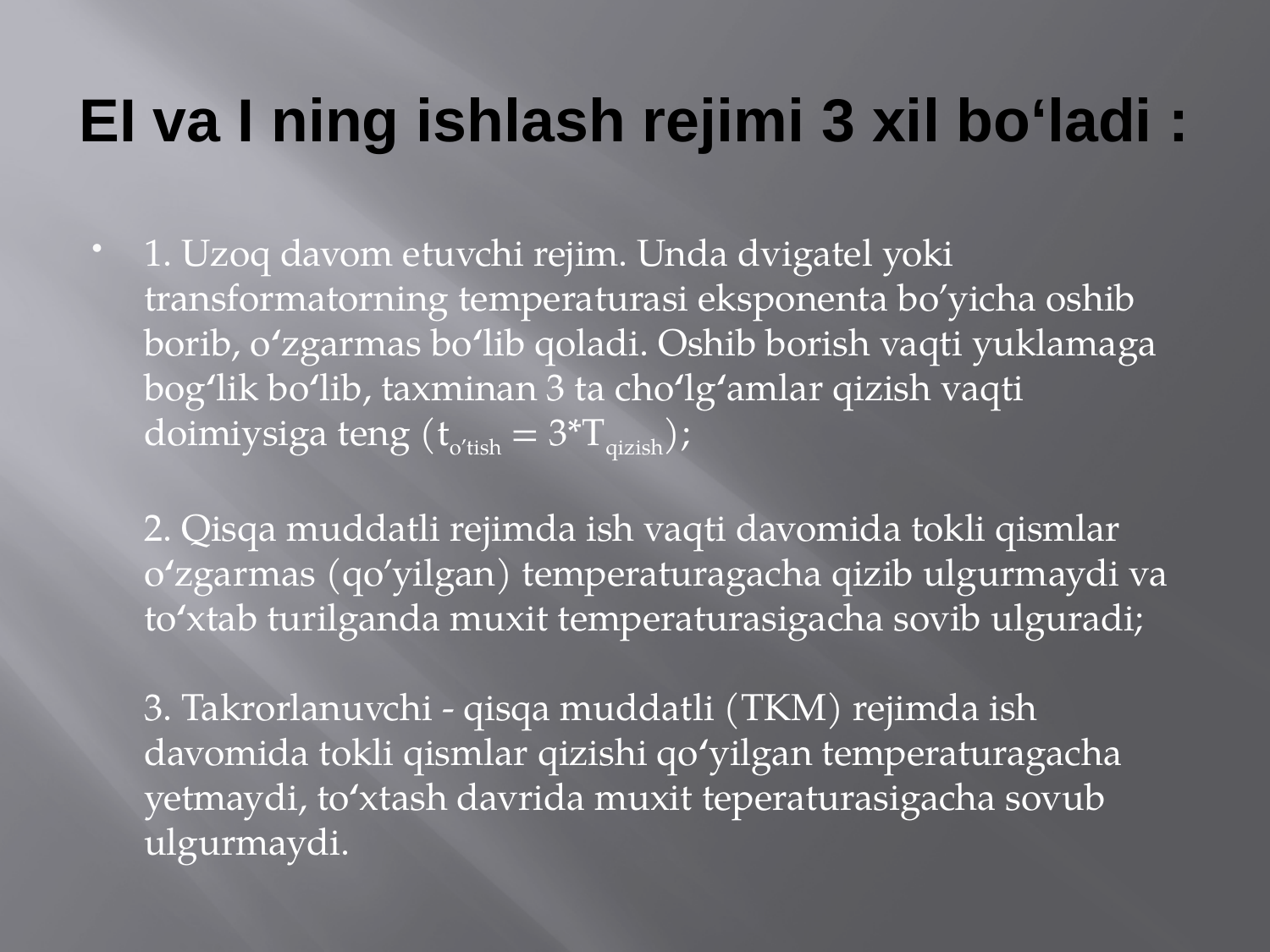

# EI va I ning ishlash rejimi 3 xil bo‘ladi :
1. Uzoq davom etuvchi rejim. Unda dvigatel yoki transformatorning temperaturasi eksponenta bo’yicha oshib borib, o‘zgarmas bo‘lib qoladi. Oshib borish vaqti yuklamaga bog‘lik bo‘lib, taxminan 3 ta cho‘lg‘amlar qizish vaqti doimiysiga teng (to’tish = 3*Tqizish);
2. Qisqa muddatli rejimda ish vaqti davomida tokli qismlar o‘zgarmas (qo’yilgan) temperaturagacha qizib ulgurmaydi va to‘xtab turilganda muxit temperaturasigacha sovib ulguradi;
3. Takrorlanuvchi - qisqa muddatli (TKM) rejimda ish davomida tokli qismlar qizishi qo‘yilgan temperaturagacha yetmaydi, to‘xtash davrida muxit teperaturasigacha sovub ulgurmaydi.